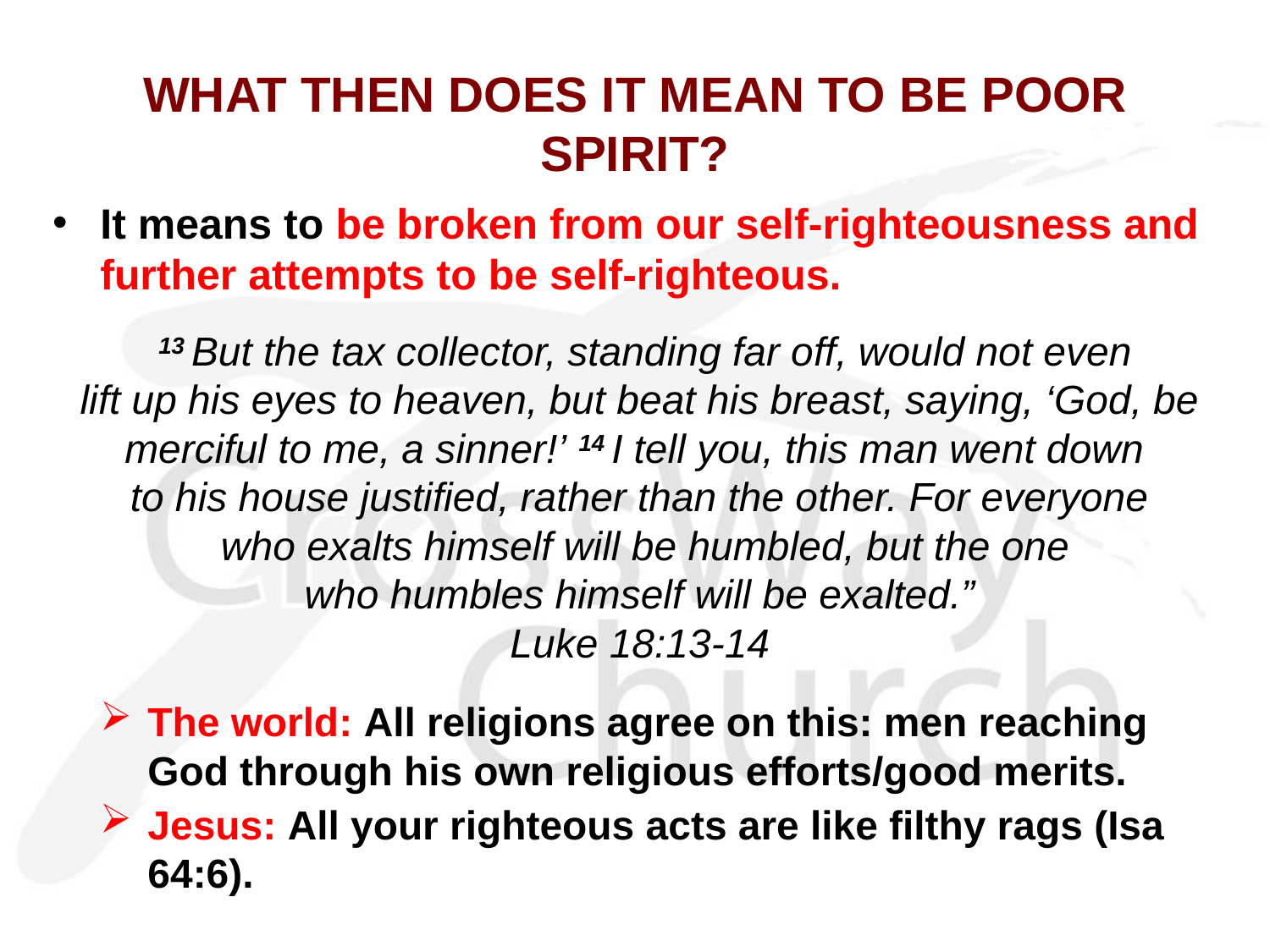

# WHAT THEN DOES IT MEAN TO BE POOR SPIRIT?
It means to be broken from our self-righteousness and further attempts to be self-righteous.

 13 But the tax collector, standing far off, would not even
lift up his eyes to heaven, but beat his breast, saying, ‘God, be
merciful to me, a sinner!’ 14 I tell you, this man went down
to his house justified, rather than the other. For everyone
 who exalts himself will be humbled, but the one
who humbles himself will be exalted.”
Luke 18:13-14

The world: All religions agree on this: men reaching God through his own religious efforts/good merits.
Jesus: All your righteous acts are like filthy rags (Isa 64:6).